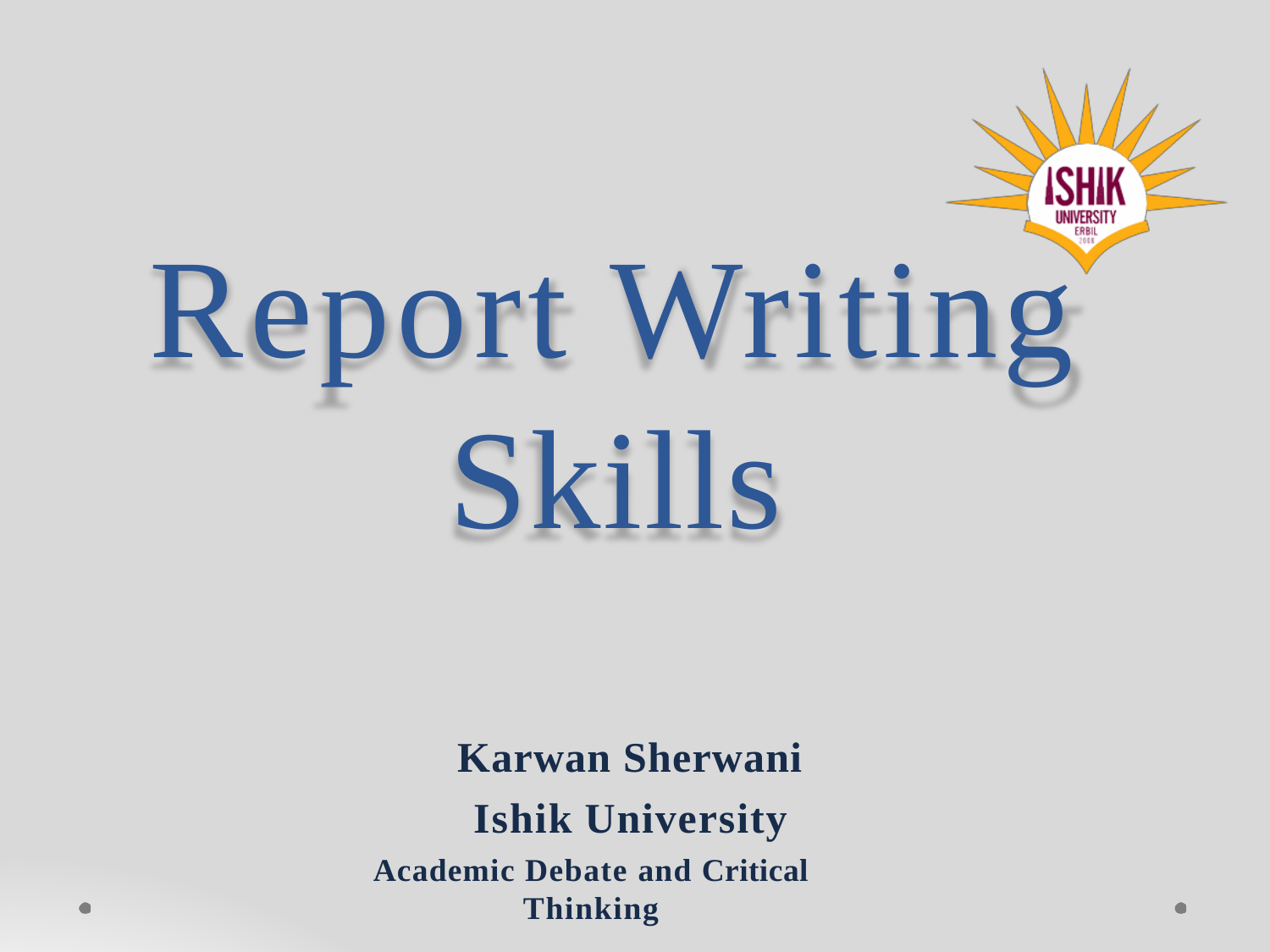

Report Writing  Skills

Karwan Sherwani Ishik University
Academic Debate and Critical Thinking